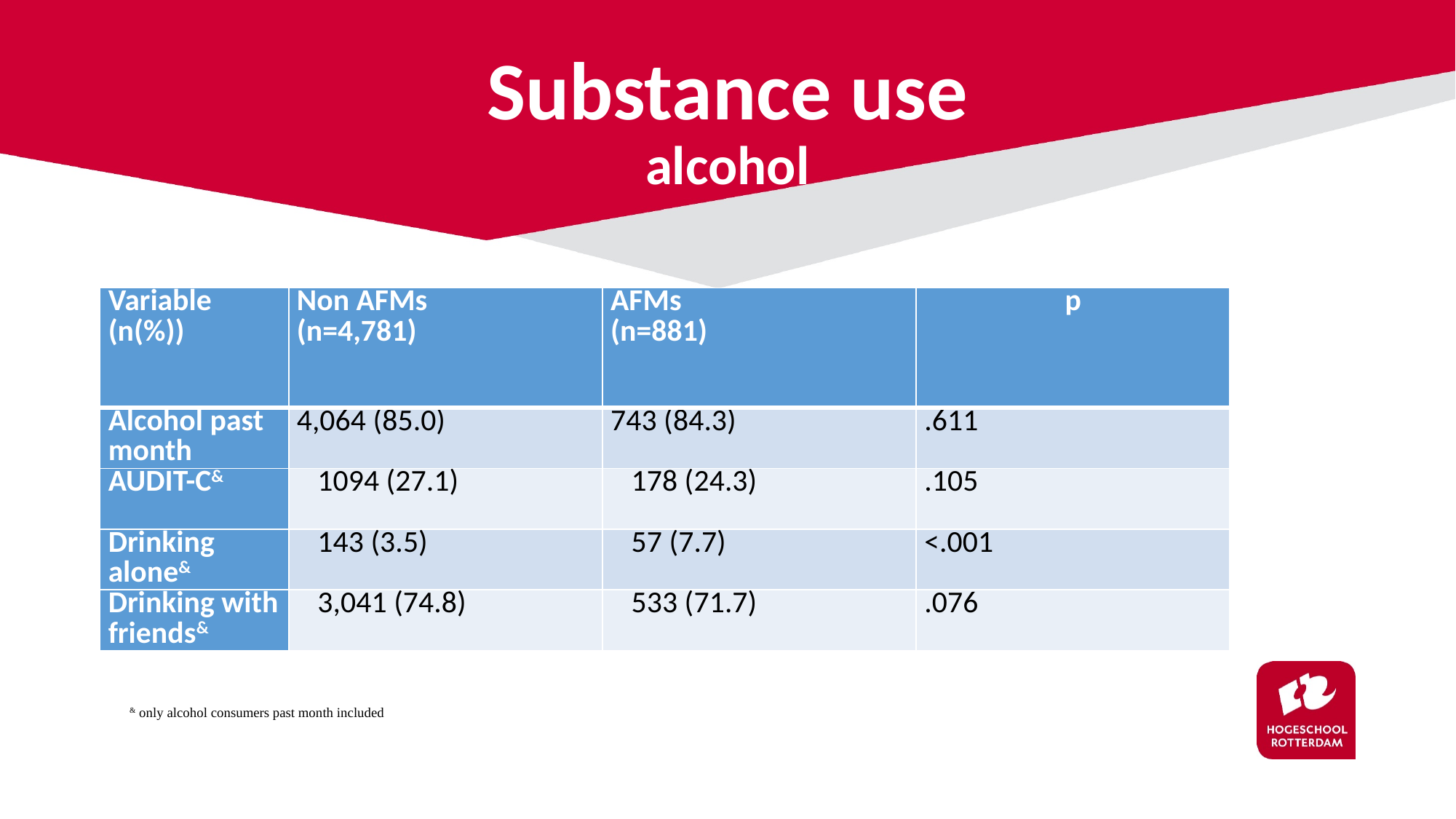

# Substance use alcohol
| Variable (n(%)) | Non AFMs (n=4,781) | AFMs (n=881) | p |
| --- | --- | --- | --- |
| Alcohol past month | 4,064 (85.0) | 743 (84.3) | .611 |
| AUDIT-C& | 1094 (27.1) | 178 (24.3) | .105 |
| Drinking alone& | 143 (3.5) | 57 (7.7) | <.001 |
| Drinking with friends& | 3,041 (74.8) | 533 (71.7) | .076 |
& only alcohol consumers past month included